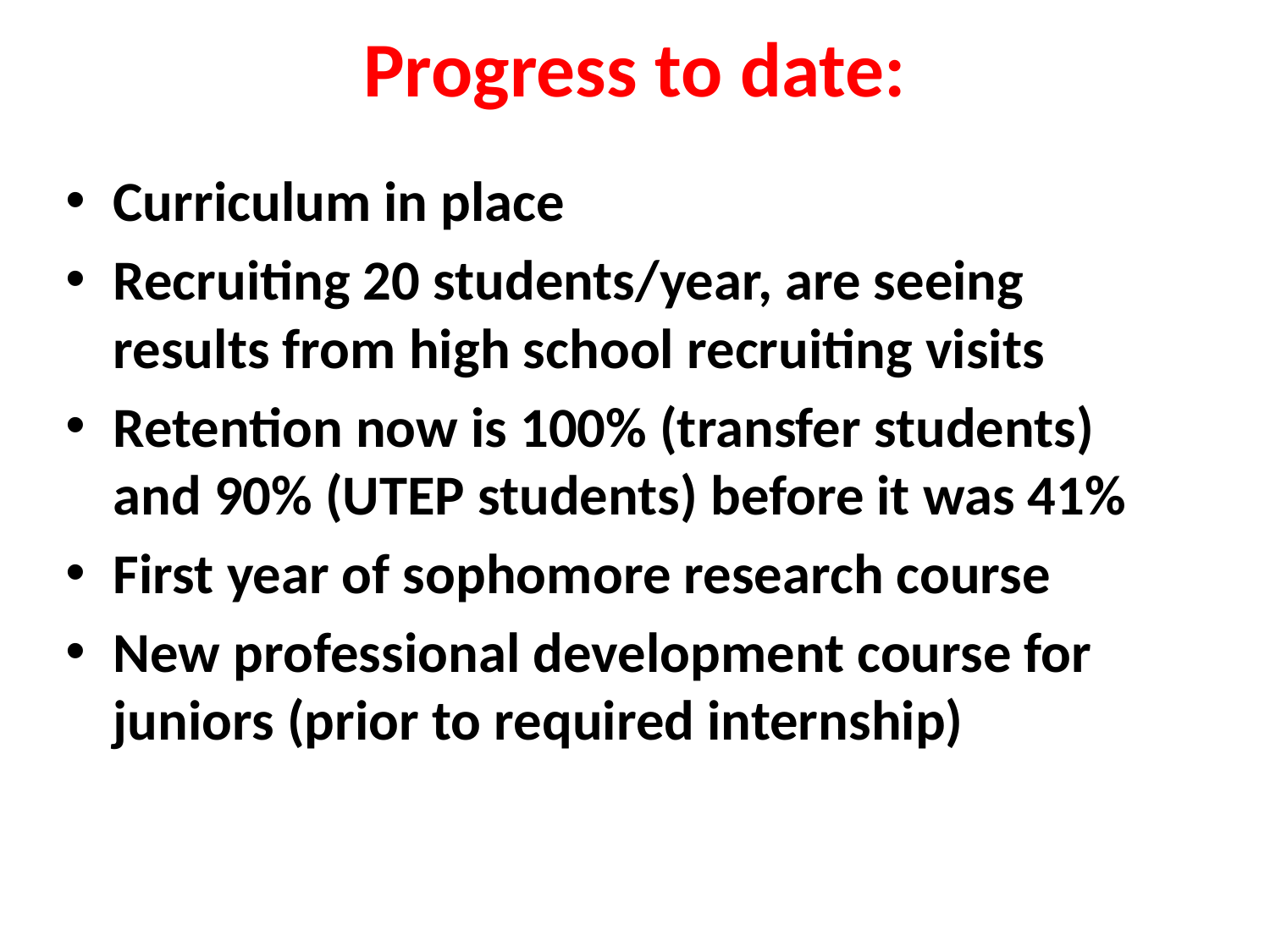

# Progress to date:
Curriculum in place
Recruiting 20 students/year, are seeing results from high school recruiting visits
Retention now is 100% (transfer students) and 90% (UTEP students) before it was 41%
First year of sophomore research course
New professional development course for juniors (prior to required internship)